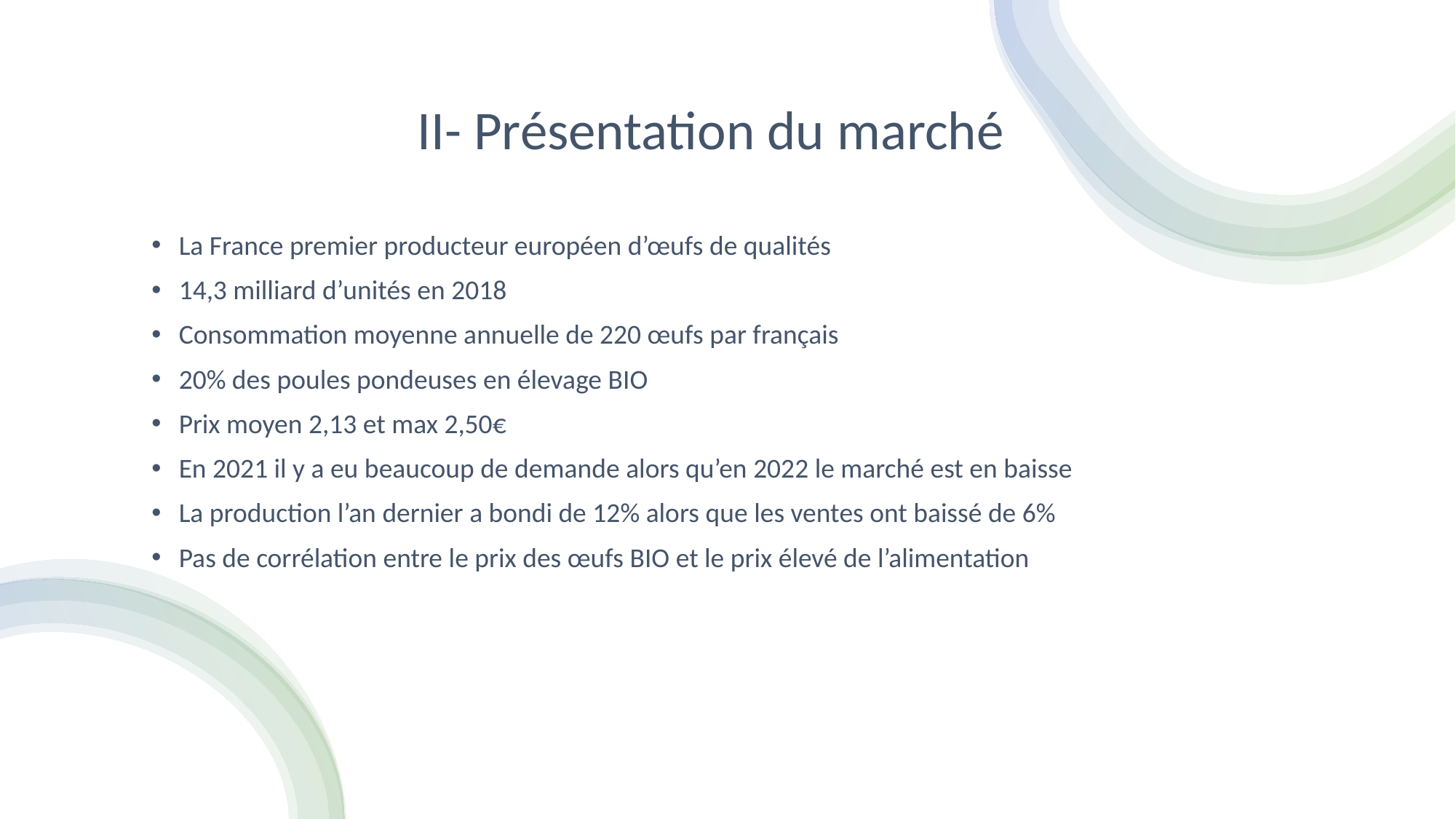

# II- Présentation du marché
La France premier producteur européen d’œufs de qualités
14,3 milliard d’unités en 2018
Consommation moyenne annuelle de 220 œufs par français
20% des poules pondeuses en élevage BIO
Prix moyen 2,13 et max 2,50€
En 2021 il y a eu beaucoup de demande alors qu’en 2022 le marché est en baisse
La production l’an dernier a bondi de 12% alors que les ventes ont baissé de 6%
Pas de corrélation entre le prix des œufs BIO et le prix élevé de l’alimentation